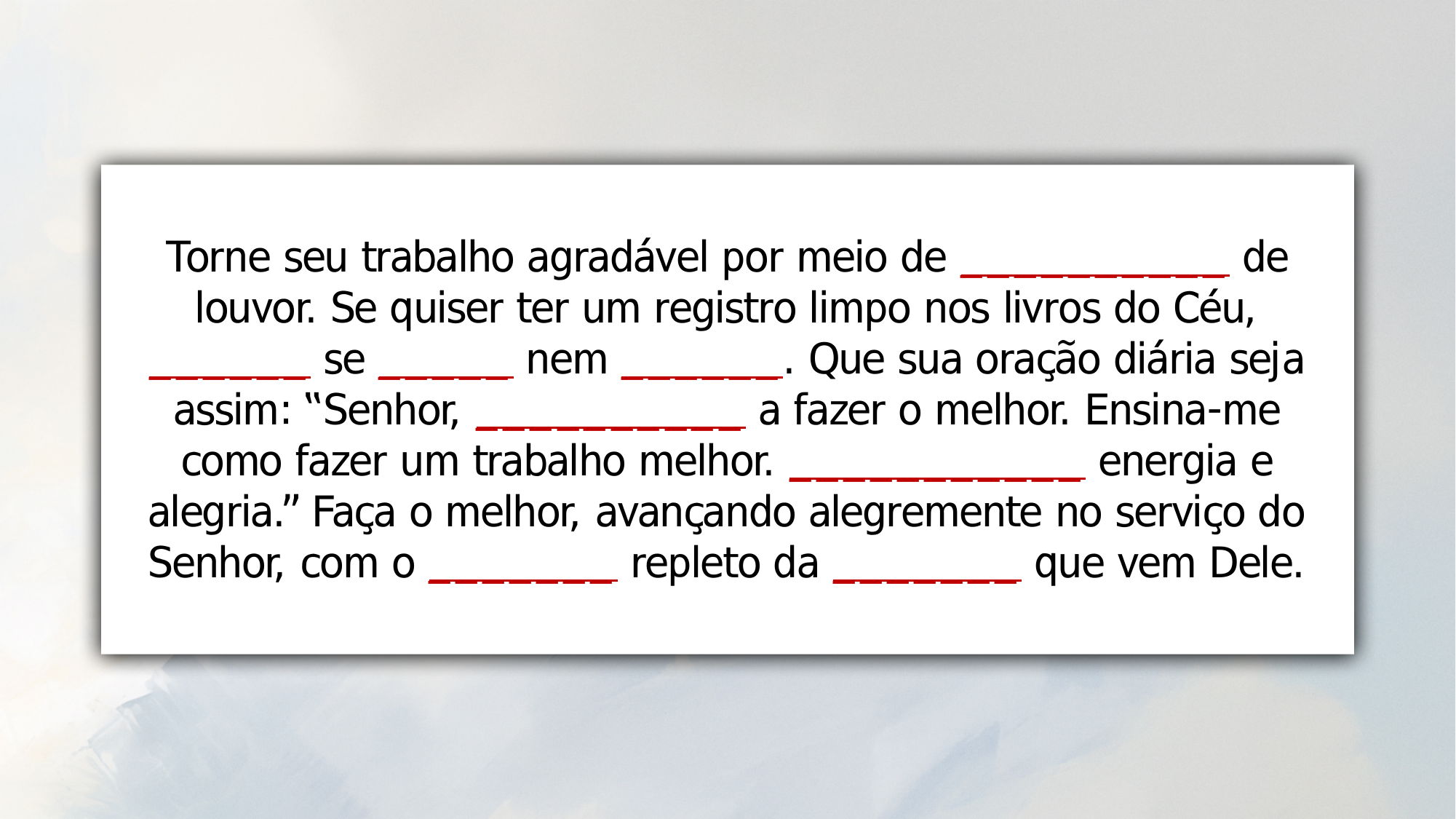

Torne seu trabalho agradável por meio de __________ de louvor. Se quiser ter um registro limpo nos livros do Céu, ______ se _____ nem ______. Que sua oração diária seja assim: “Senhor, __________ a fazer o melhor. Ensina-me como fazer um trabalho melhor. ___________ energia e alegria.” Faça o melhor, avançando alegremente no serviço do Senhor, com o _______ repleto da _______ que vem Dele.